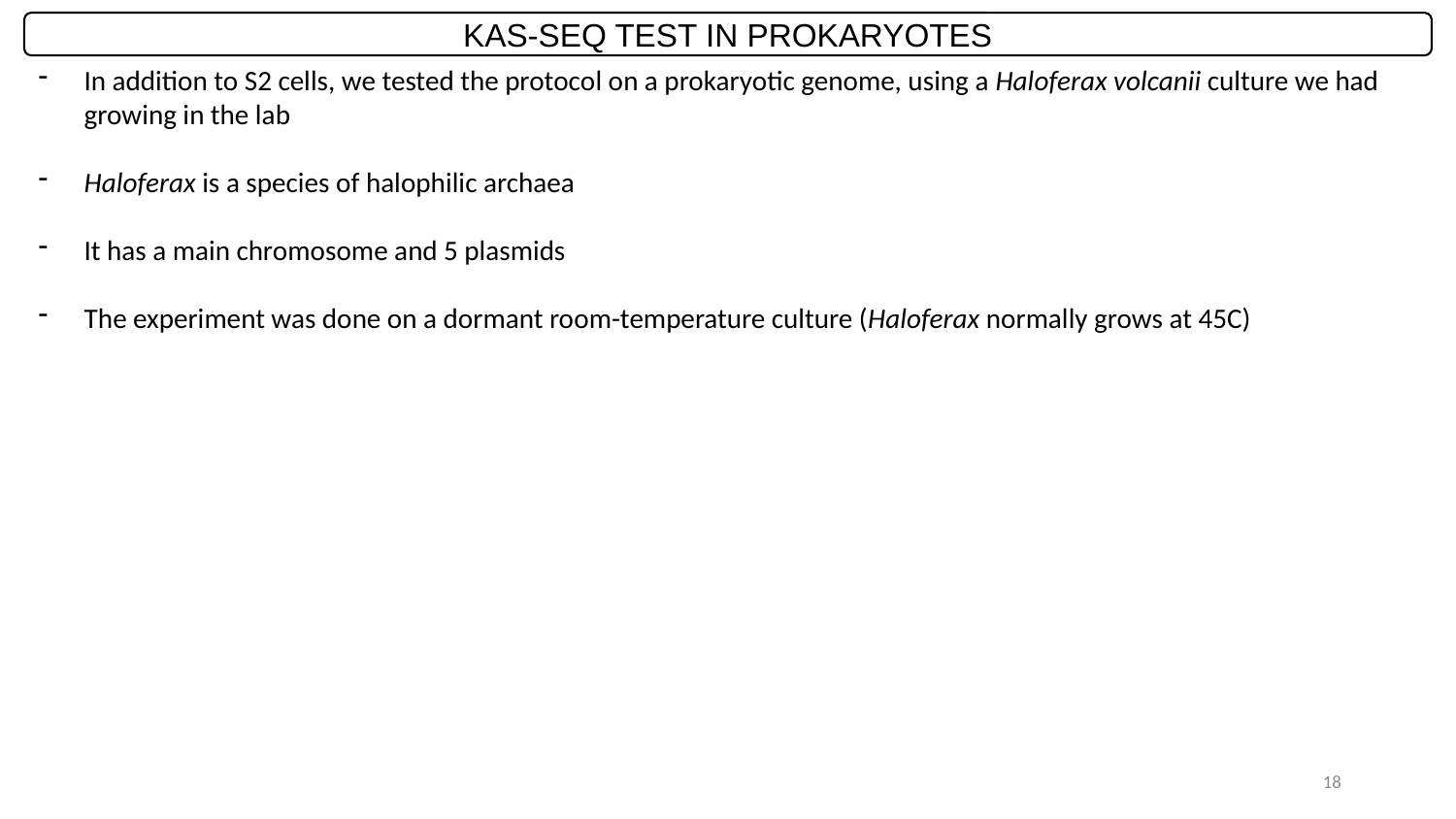

KAS-SEQ TEST IN PROKARYOTES
In addition to S2 cells, we tested the protocol on a prokaryotic genome, using a Haloferax volcanii culture we had growing in the lab

Haloferax is a species of halophilic archaea

It has a main chromosome and 5 plasmids

The experiment was done on a dormant room-temperature culture (Haloferax normally grows at 45C)

18